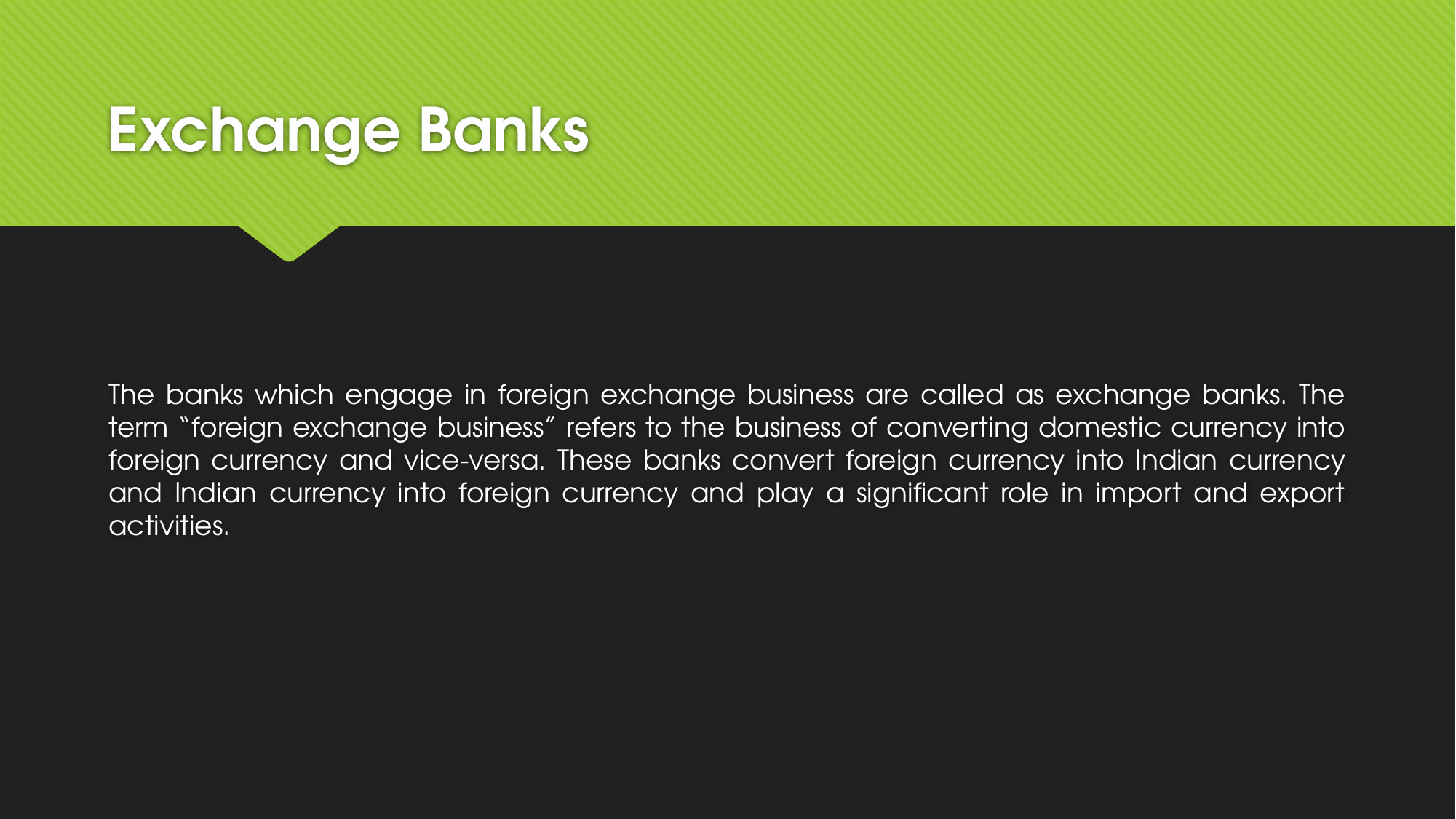

# Exchange Banks
The banks which engage in foreign exchange business are called as exchange banks. The term “foreign exchange business” refers to the business of converting domestic currency into foreign currency and vice-versa. These banks convert foreign currency into Indian currency and Indian currency into foreign currency and play a significant role in import and export activities.